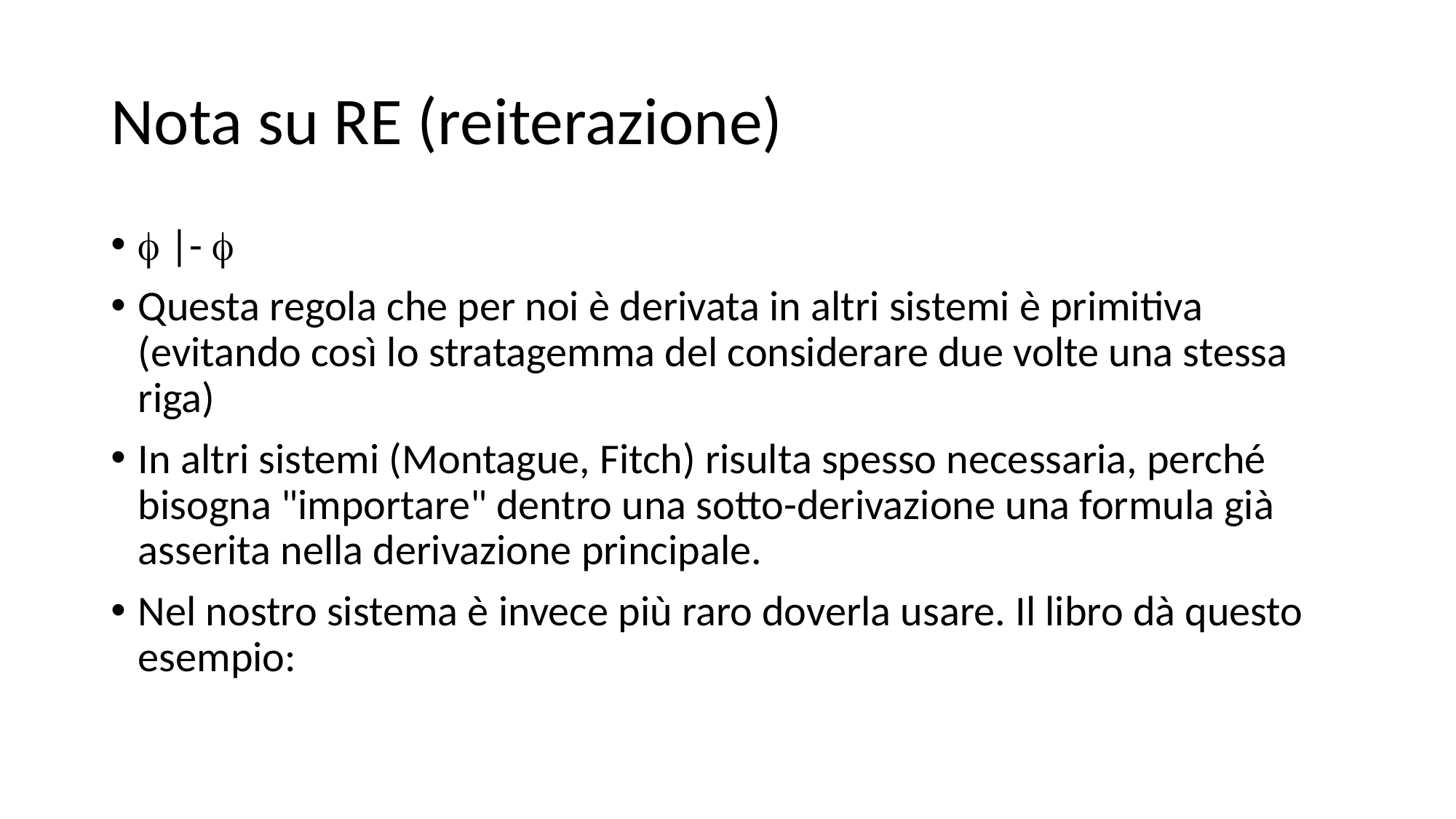

# Nota su RE (reiterazione)
φ |- φ
Questa regola che per noi è derivata in altri sistemi è primitiva (evitando così lo stratagemma del considerare due volte una stessa riga)
In altri sistemi (Montague, Fitch) risulta spesso necessaria, perché bisogna "importare" dentro una sotto-derivazione una formula già asserita nella derivazione principale.
Nel nostro sistema è invece più raro doverla usare. Il libro dà questo esempio: